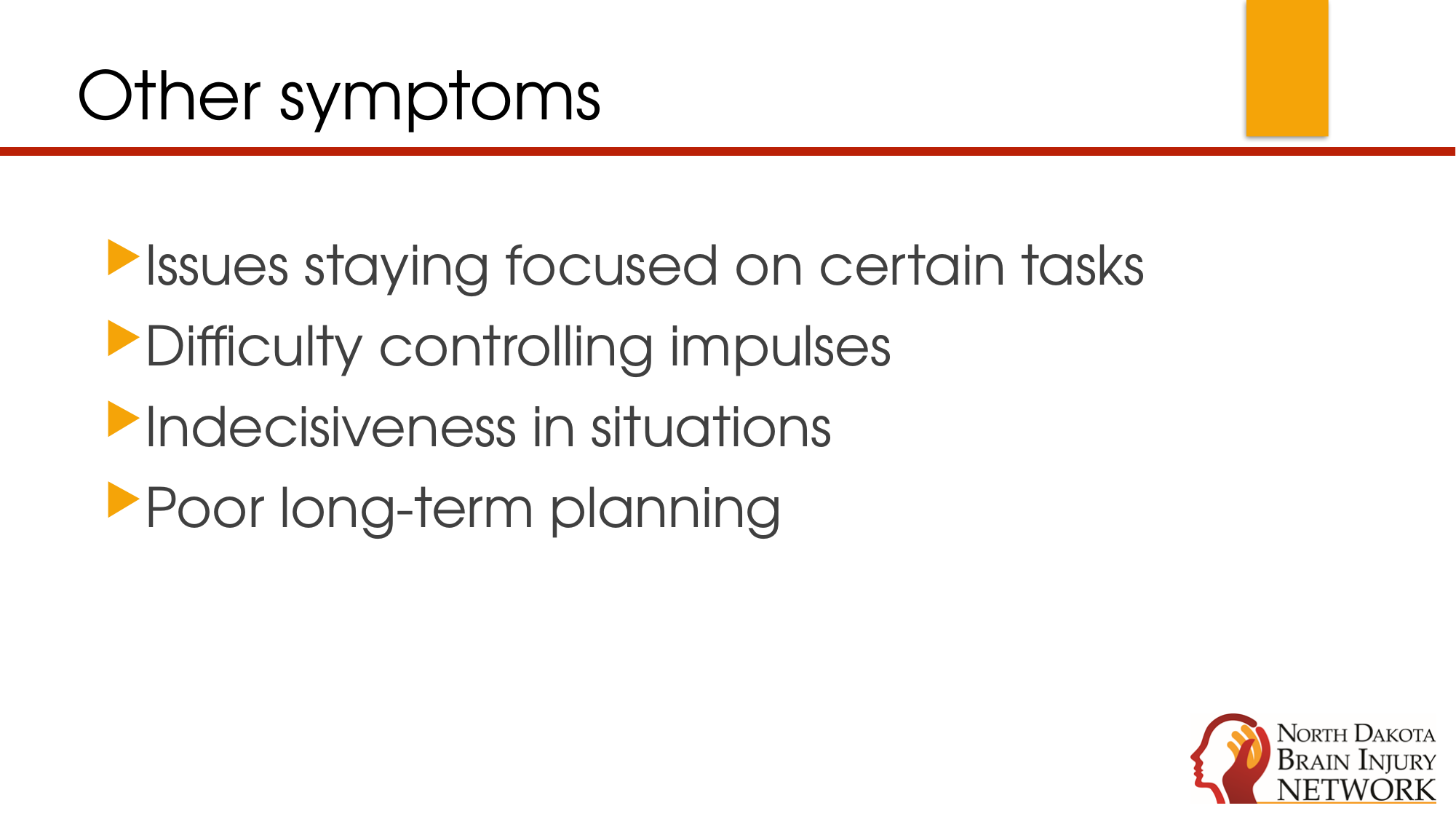

# Other symptoms
Issues staying focused on certain tasks
Difficulty controlling impulses
Indecisiveness in situations
Poor long-term planning